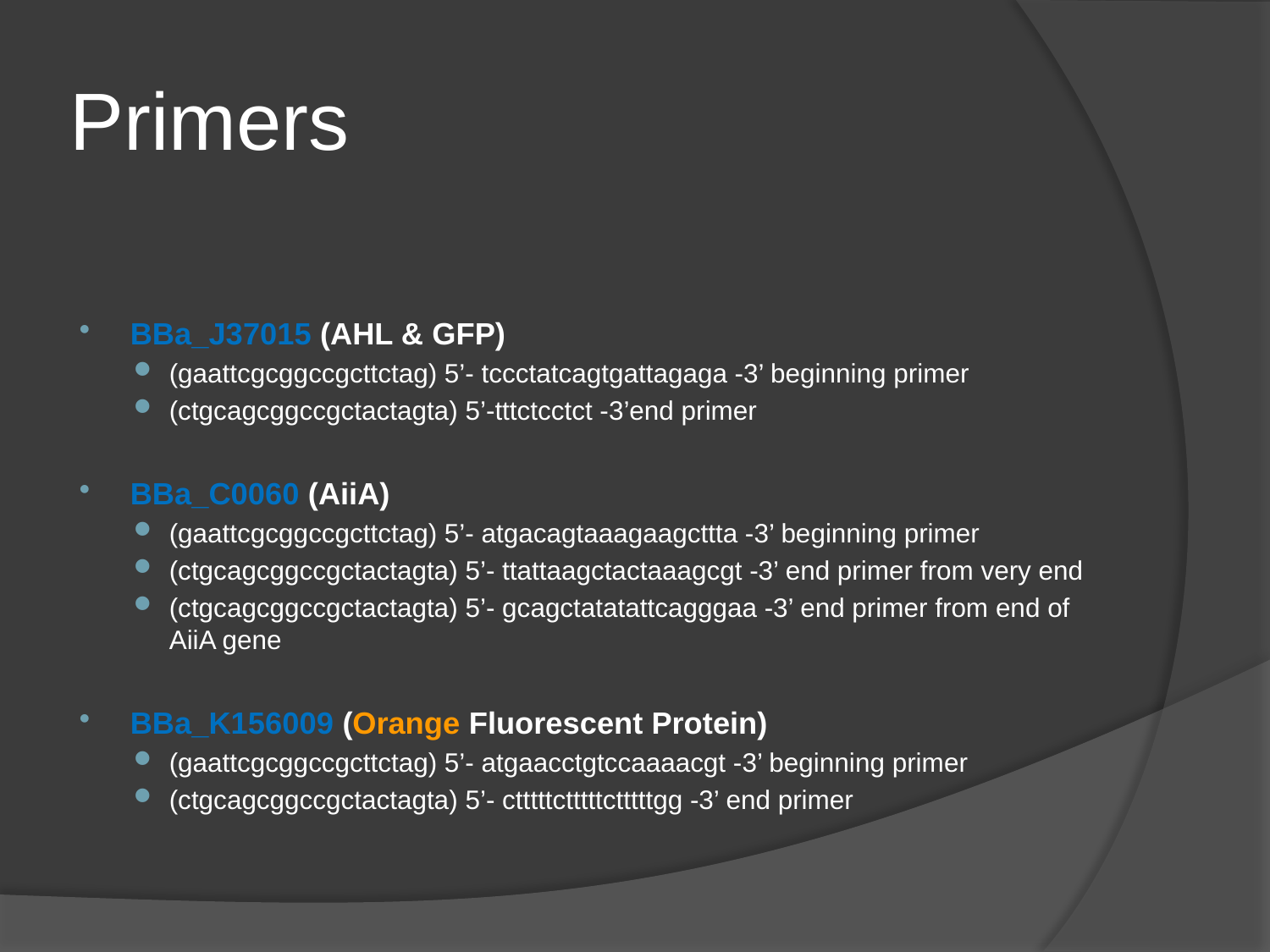

# Primers

BBa_J37015 (AHL & GFP)
(gaattcgcggccgcttctag) 5’- tccctatcagtgattagaga -3’ beginning primer
(ctgcagcggccgctactagta) 5’-tttctcctct -3’end primer

BBa_C0060 (AiiA)
(gaattcgcggccgcttctag) 5’- atgacagtaaagaagcttta -3’ beginning primer
(ctgcagcggccgctactagta) 5’- ttattaagctactaaagcgt -3’ end primer from very end
(ctgcagcggccgctactagta) 5’- gcagctatatattcagggaa -3’ end primer from end of AiiA gene

BBa_K156009 (Orange Fluorescent Protein)
(gaattcgcggccgcttctag) 5’- atgaacctgtccaaaacgt -3’ beginning primer
(ctgcagcggccgctactagta) 5’- ctttttctttttctttttgg -3’ end primer